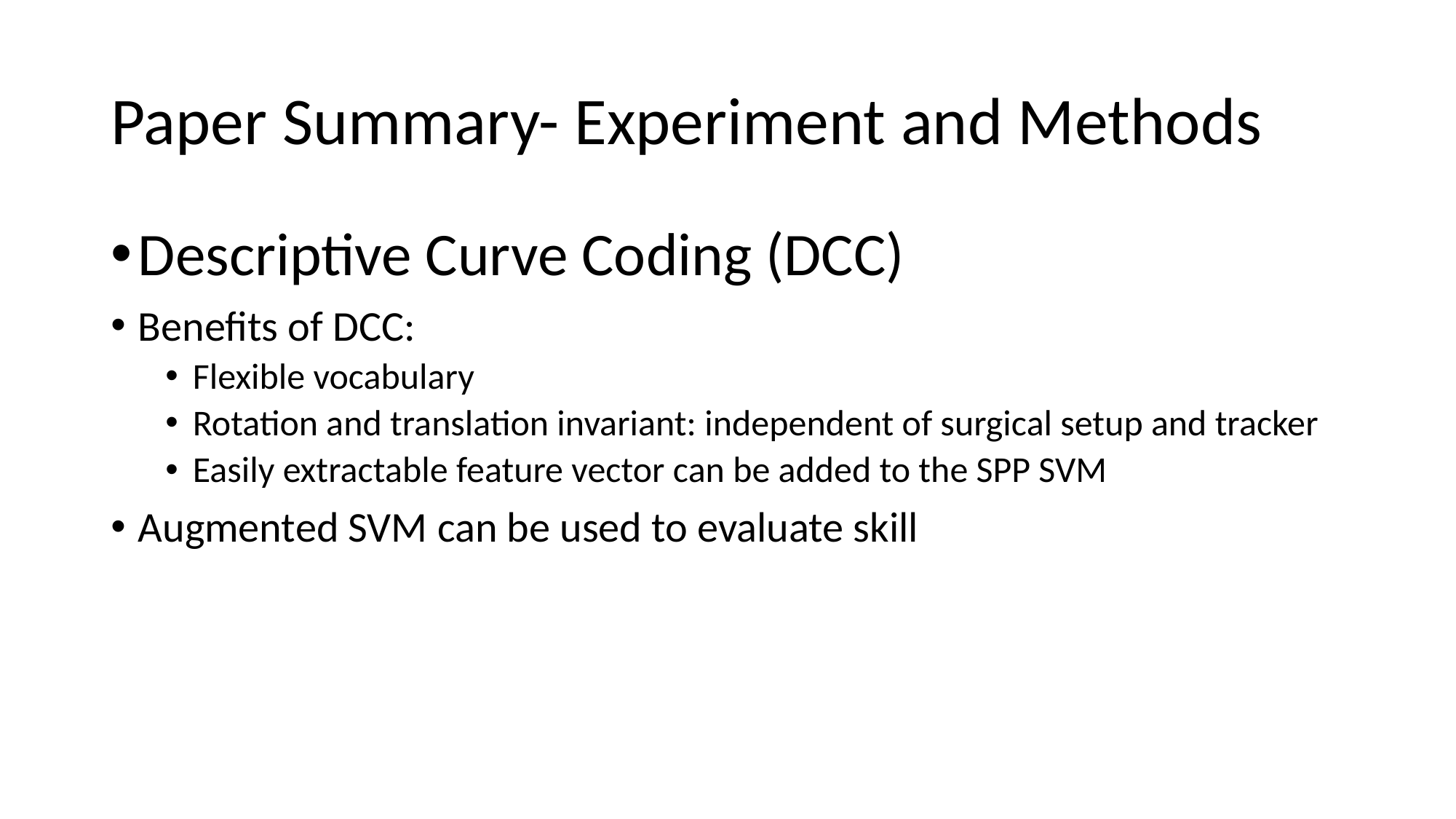

# Paper Summary- Experiment and Methods
Descriptive Curve Coding (DCC)
Benefits of DCC:
Flexible vocabulary
Rotation and translation invariant: independent of surgical setup and tracker
Easily extractable feature vector can be added to the SPP SVM
Augmented SVM can be used to evaluate skill